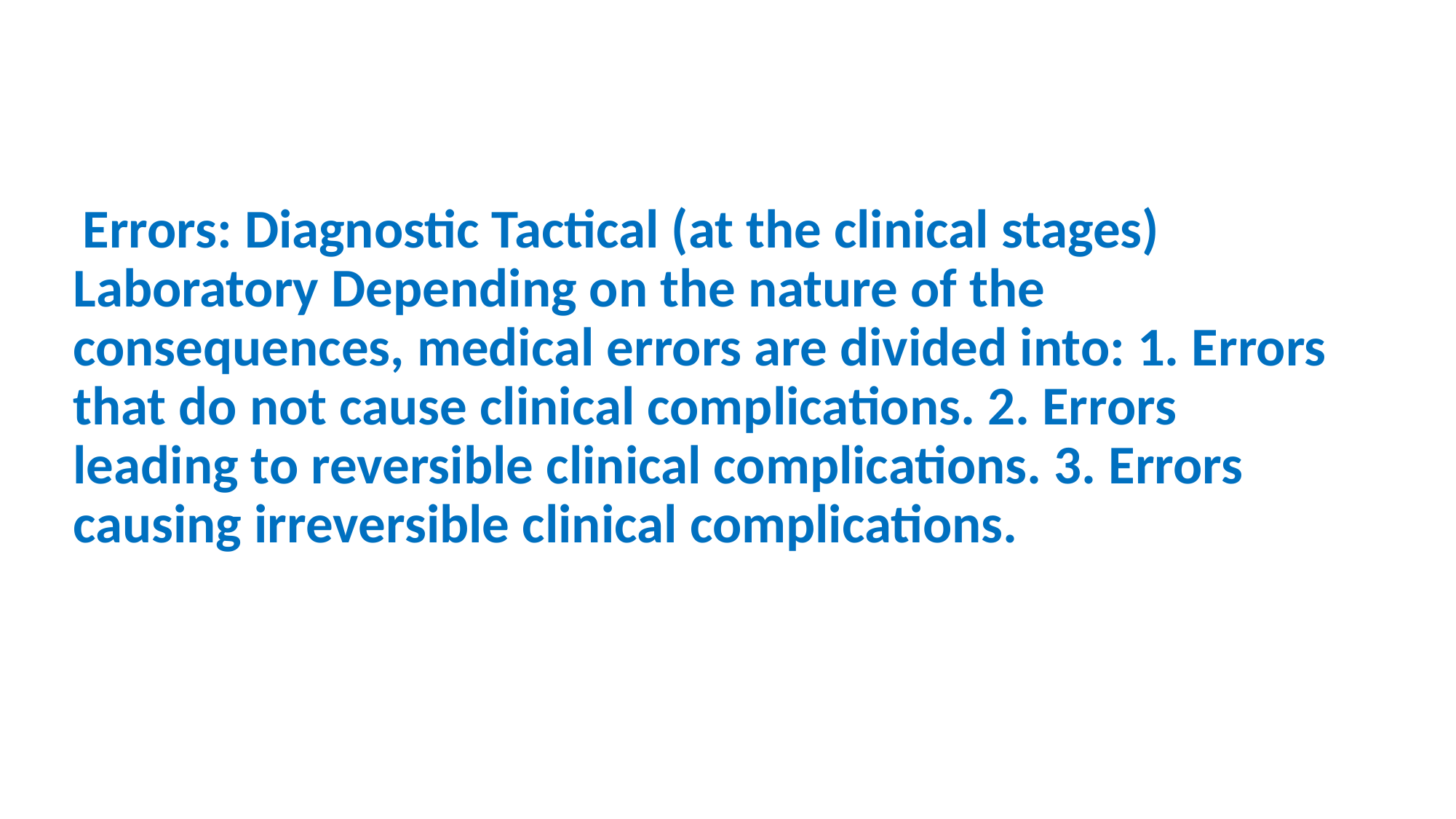

# Errors: Diagnostic Tactical (at the clinical stages) Laboratory Depending on the nature of the consequences, medical errors are divided into: 1. Errors that do not cause clinical complications. 2. Errors leading to reversible clinical complications. 3. Errors causing irreversible clinical complications.